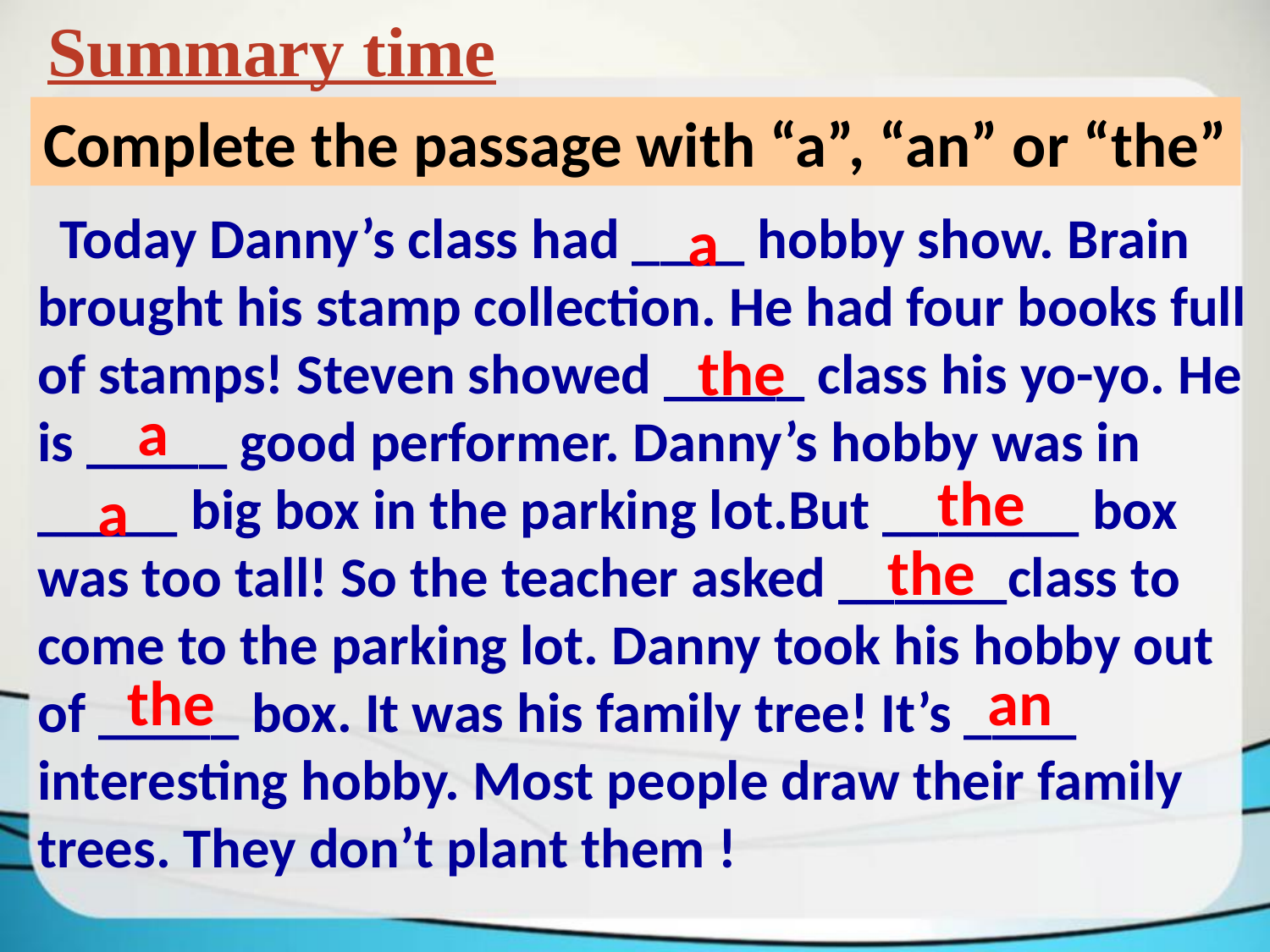

Summary time
Complete the passage with “a”, “an” or “the”
  Today Danny’s class had ____ hobby show. Brain brought his stamp collection. He had four books full of stamps! Steven showed _____ class his yo-yo. He is _____ good performer. Danny’s hobby was in _____ big box in the parking lot.But _______ box was too tall! So the teacher asked ______class to come to the parking lot. Danny took his hobby out
of _____ box. It was his family tree! It’s ____ interesting hobby. Most people draw their family
trees. They don’t plant them !
a
the
a
the
a
the
the
an